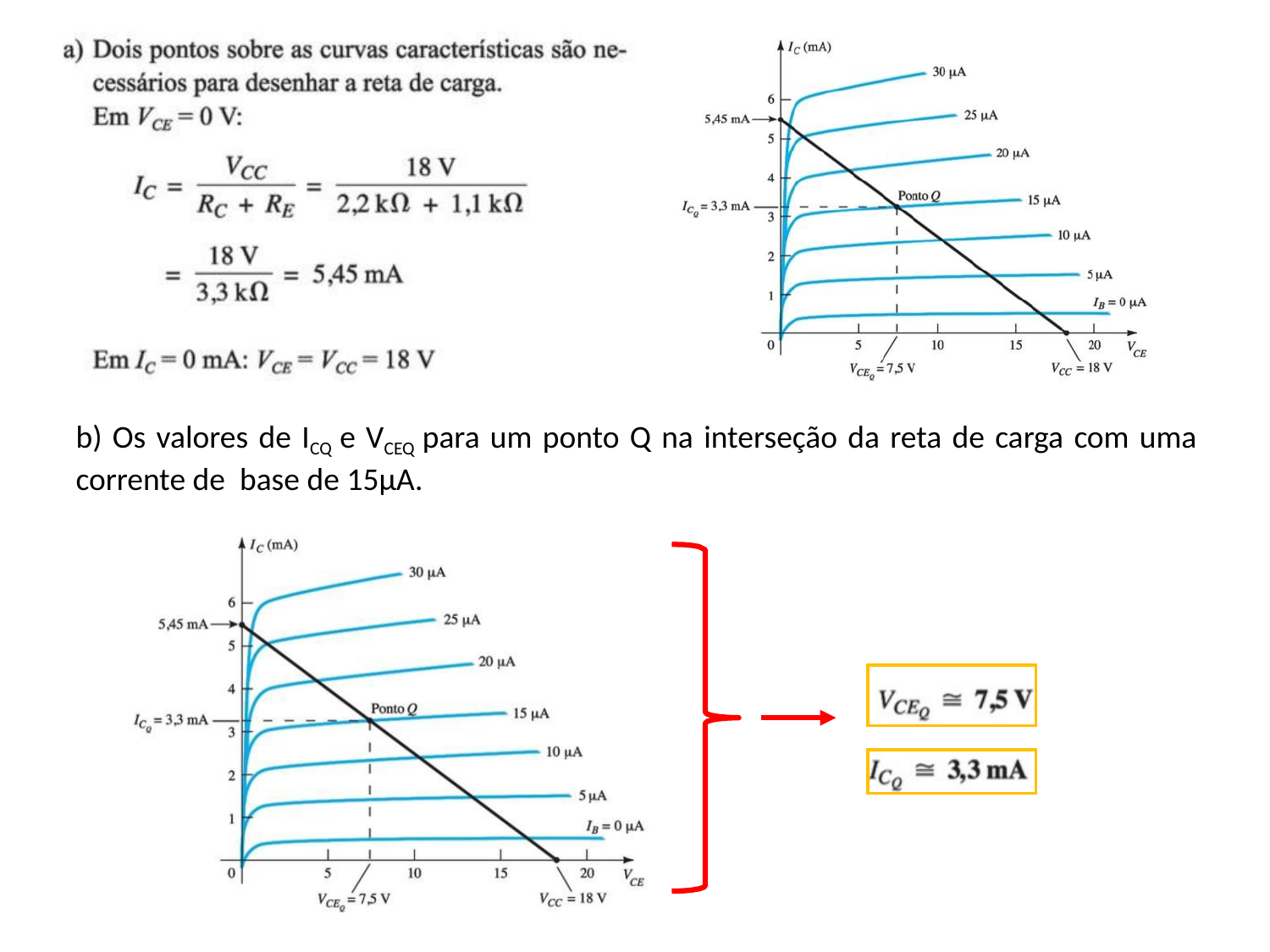

b) Os valores de ICQ e VCEQ para um ponto Q na interseção da reta de carga com uma corrente de  base de 15µA.